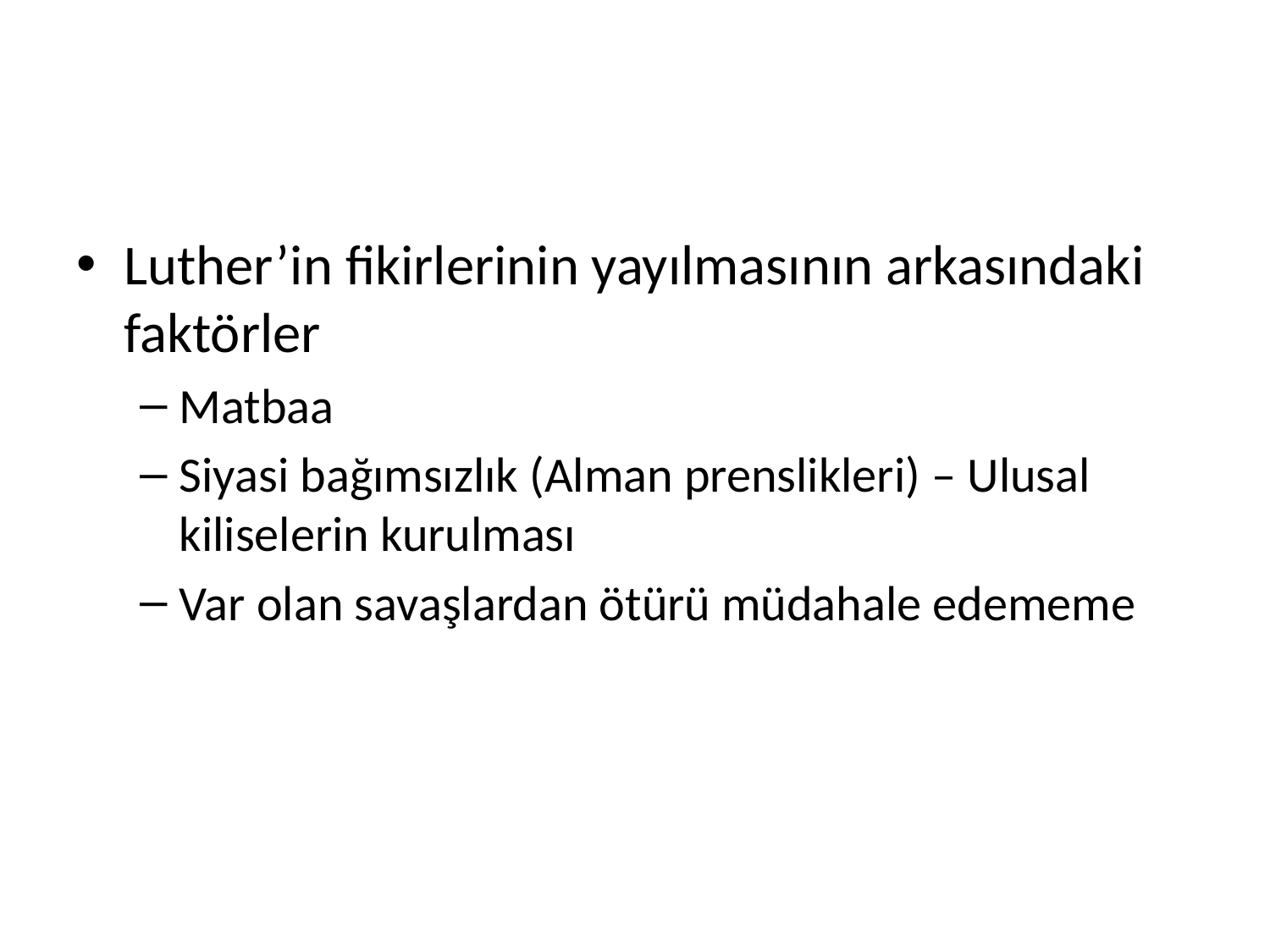

#
Luther’in fikirlerinin yayılmasının arkasındaki faktörler
Matbaa
Siyasi bağımsızlık (Alman prenslikleri) – Ulusal kiliselerin kurulması
Var olan savaşlardan ötürü müdahale edememe